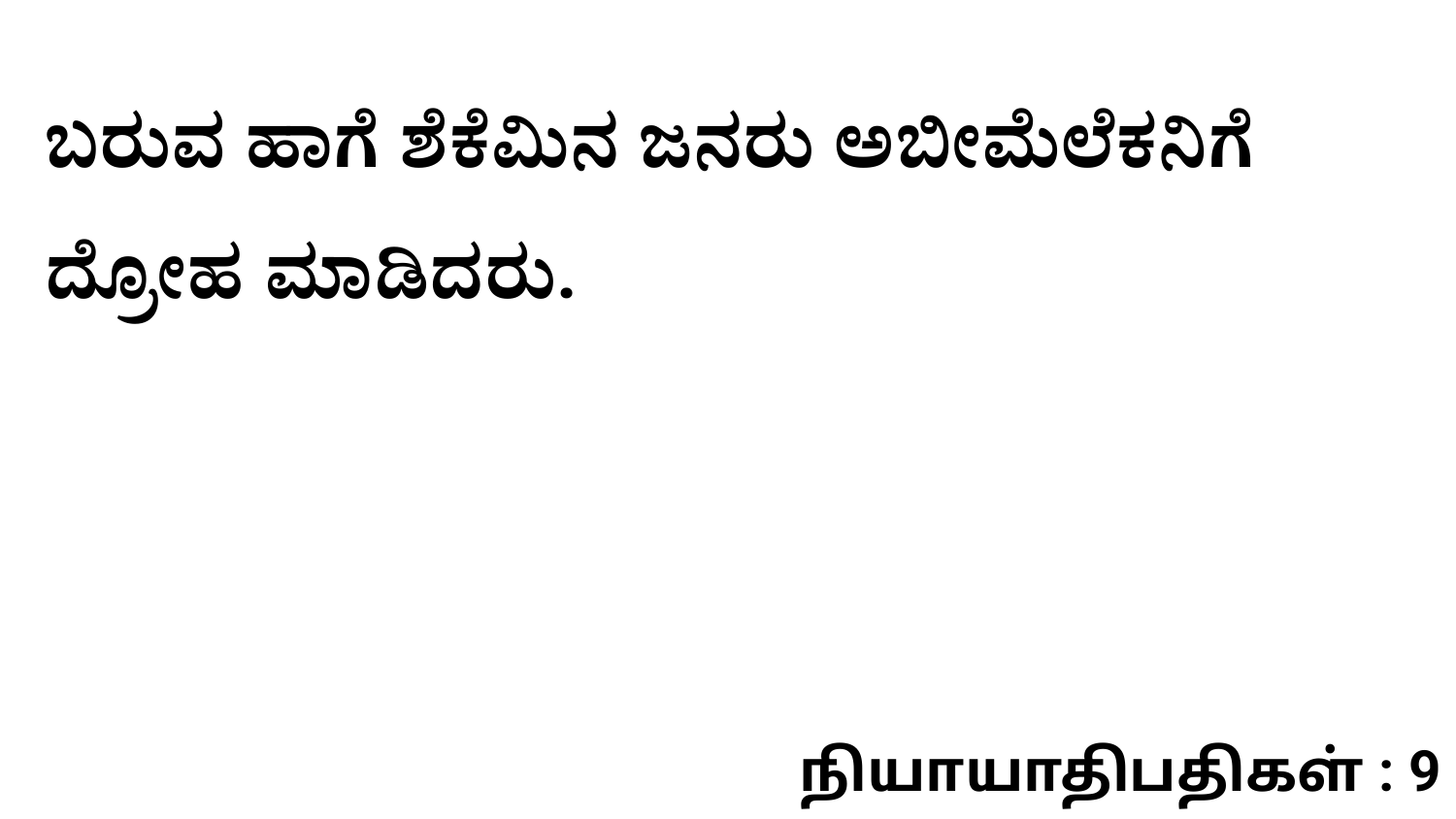

ಬರುವ ಹಾಗೆ ಶೆಕೆಮಿನ ಜನರು ಅಬೀಮೆಲೆಕನಿಗೆ ದ್ರೋಹ ಮಾಡಿದರು.
நியாயாதிபதிகள் : 9